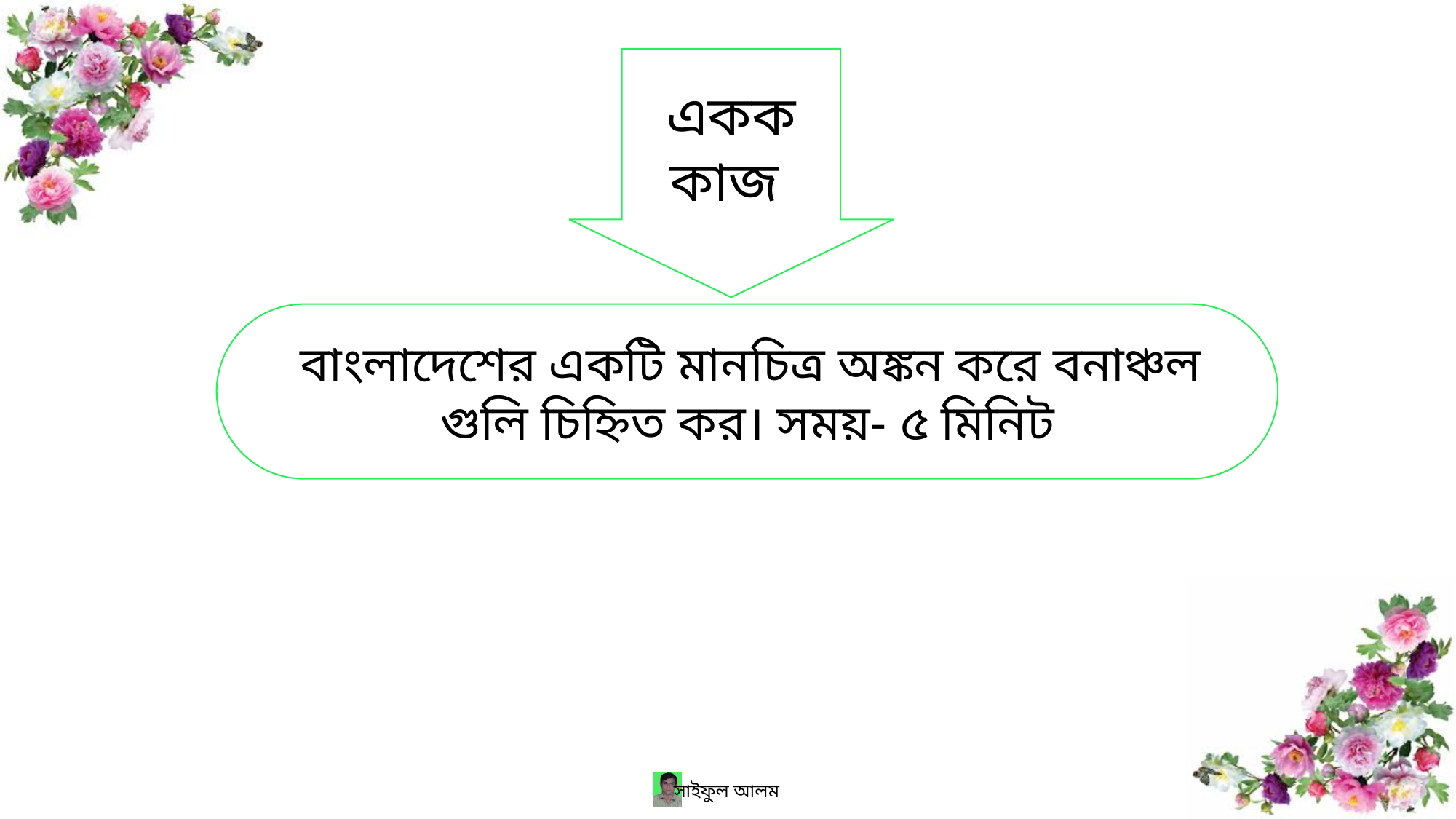

একক কাজ
 বাংলাদেশের একটি মানচিত্র অঙ্কন করে বনাঞ্চল গুলি চিহ্নিত কর। সময়- ৫ মিনিট